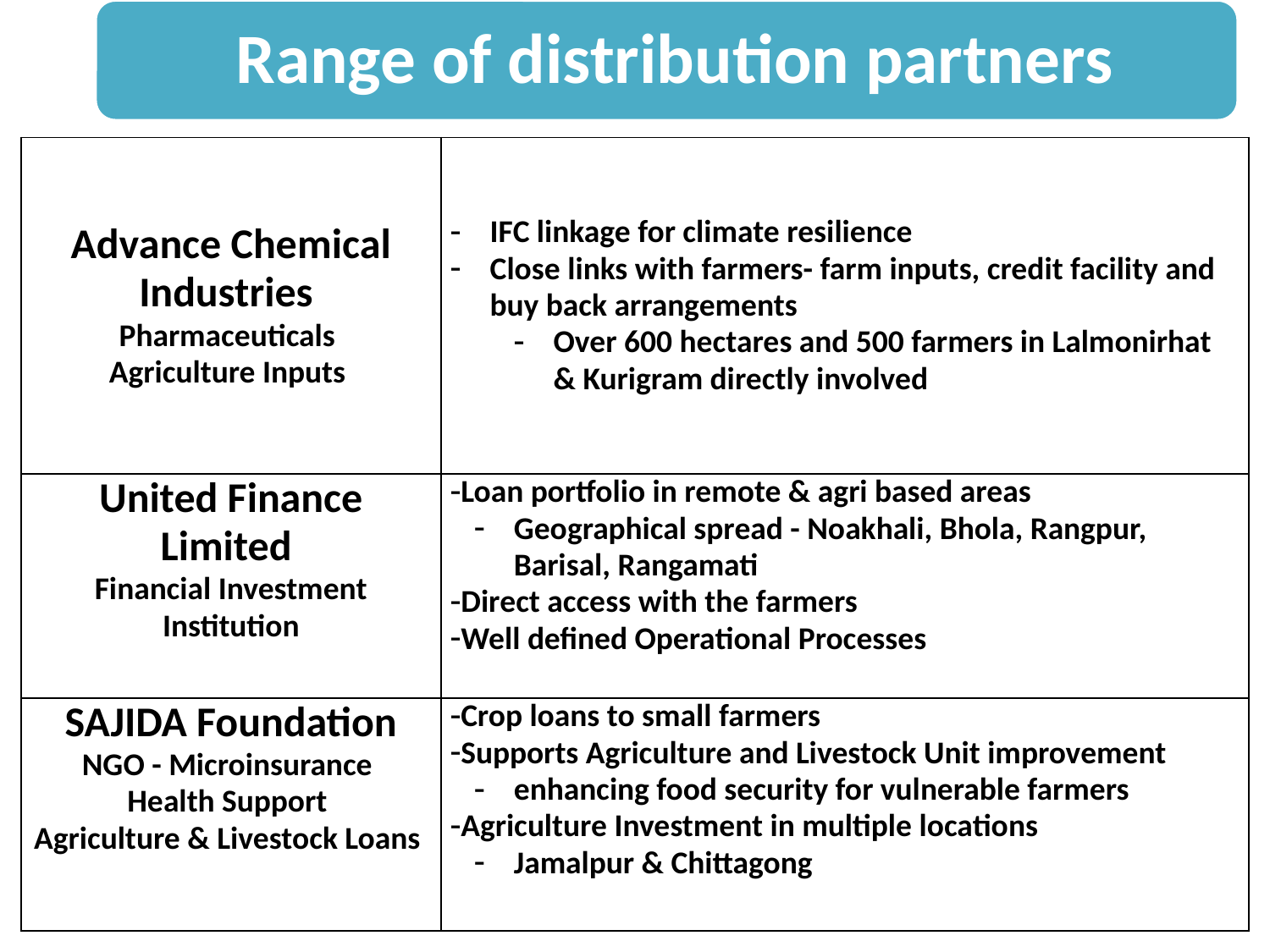

Range of distribution partners
| Advance Chemical Industries Pharmaceuticals Agriculture Inputs | IFC linkage for climate resilience Close links with farmers- farm inputs, credit facility and buy back arrangements Over 600 hectares and 500 farmers in Lalmonirhat & Kurigram directly involved |
| --- | --- |
| United Finance Limited Financial Investment Institution | Loan portfolio in remote & agri based areas Geographical spread - Noakhali, Bhola, Rangpur, Barisal, Rangamati Direct access with the farmers Well defined Operational Processes |
| SAJIDA Foundation NGO - Microinsurance Health Support Agriculture & Livestock Loans | Crop loans to small farmers Supports Agriculture and Livestock Unit improvement enhancing food security for vulnerable farmers Agriculture Investment in multiple locations Jamalpur & Chittagong |